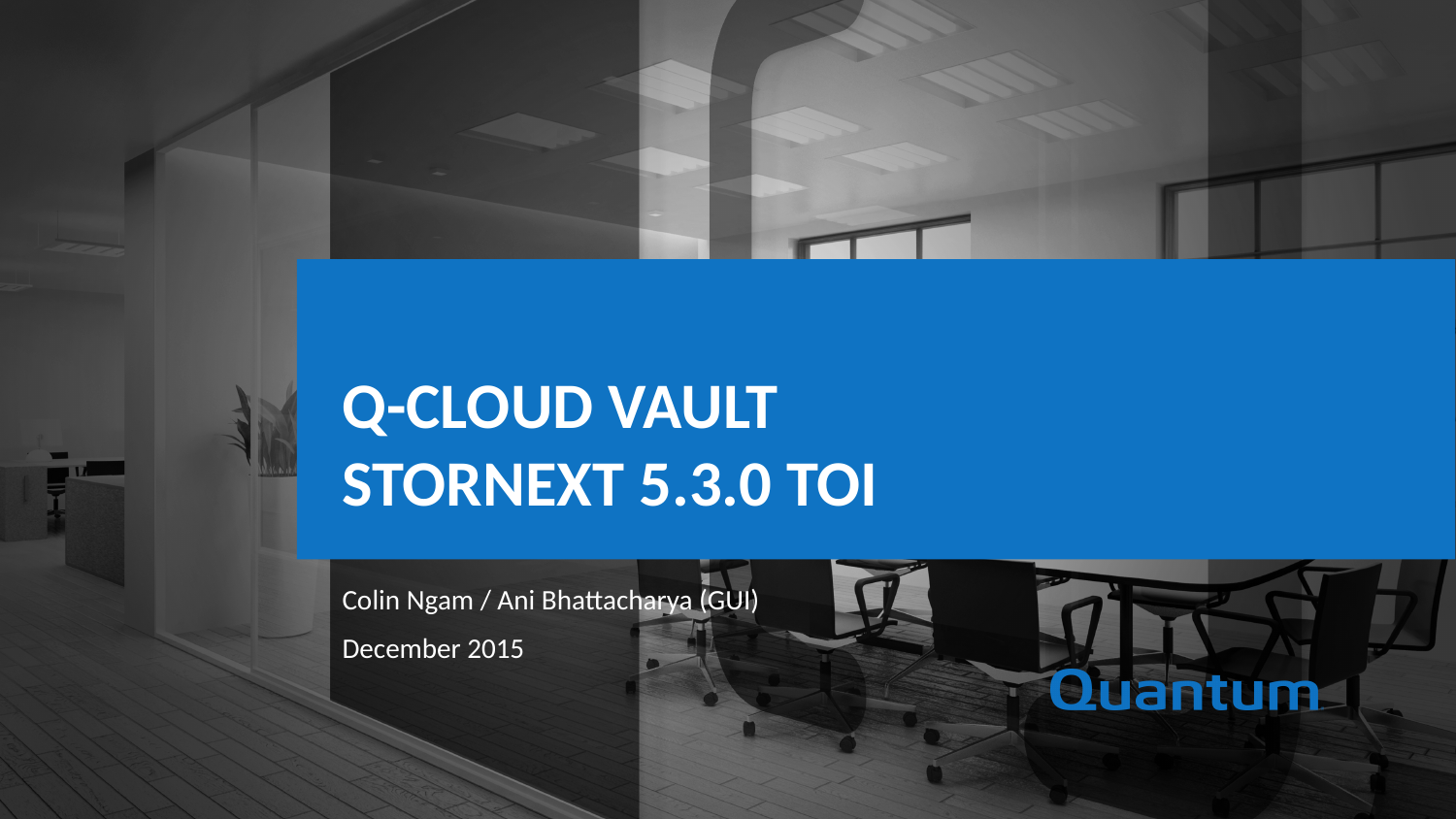

Q-Cloud Vault
StorNext 5.3.0 TOI
Colin Ngam / Ani Bhattacharya (GUI)
December 2015